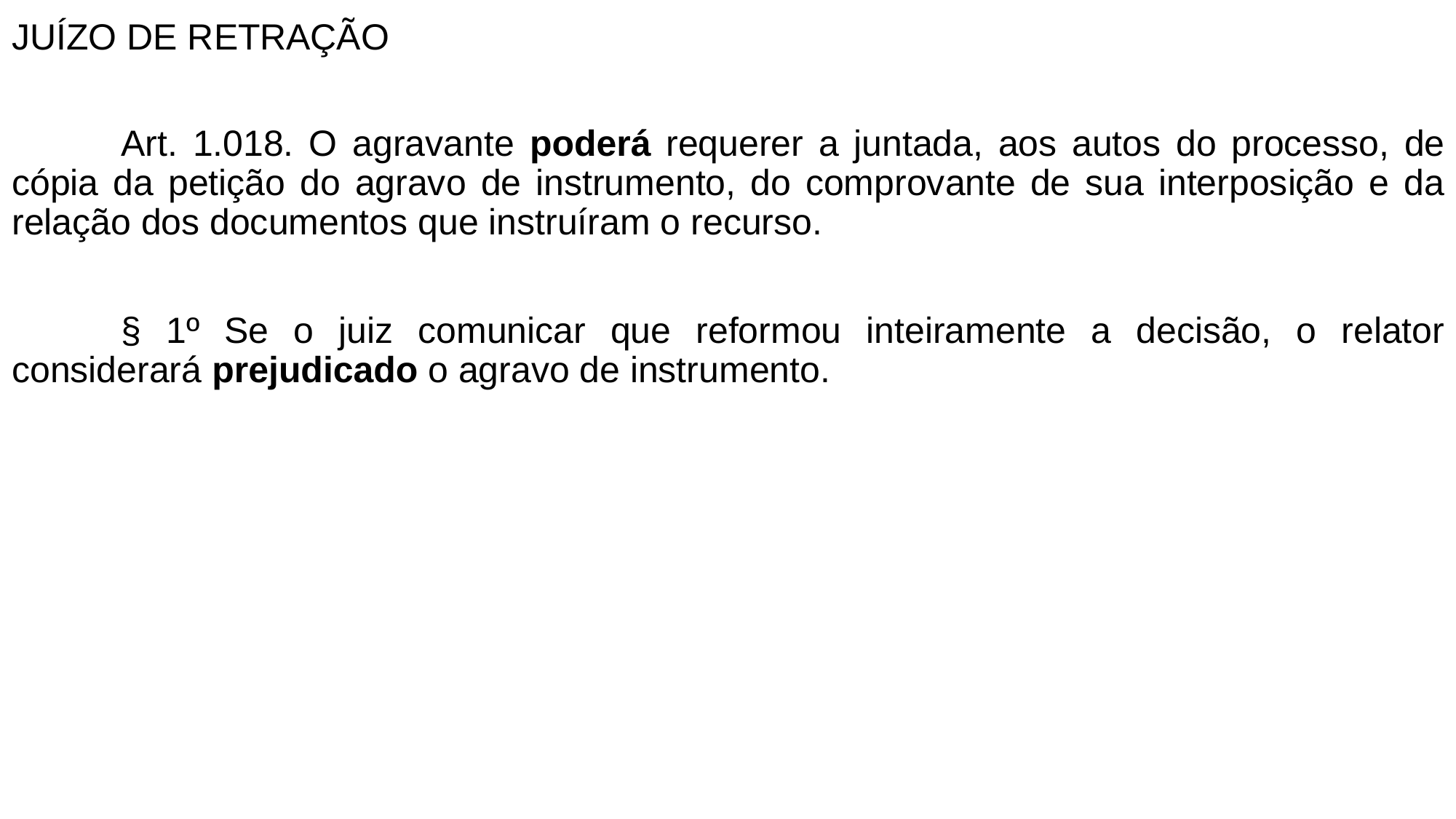

JUÍZO DE RETRAÇÃO

	Art. 1.018. O agravante poderá requerer a juntada, aos autos do processo, de cópia da petição do agravo de instrumento, do comprovante de sua interposição e da relação dos documentos que instruíram o recurso.

	§ 1º Se o juiz comunicar que reformou inteiramente a decisão, o relator considerará prejudicado o agravo de instrumento.